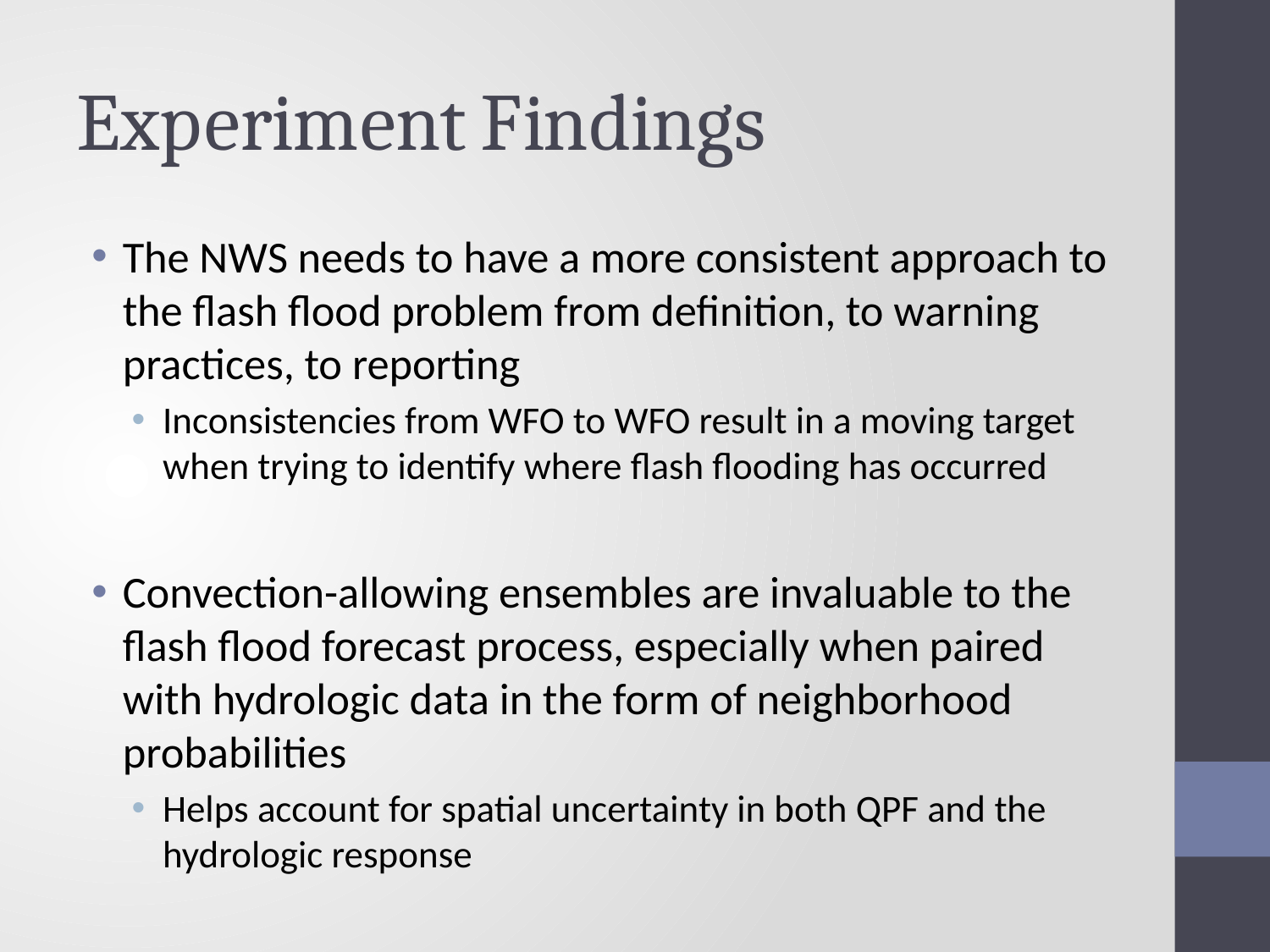

# Experiment Findings
The NWS needs to have a more consistent approach to the flash flood problem from definition, to warning practices, to reporting
Inconsistencies from WFO to WFO result in a moving target when trying to identify where flash flooding has occurred

Convection-allowing ensembles are invaluable to the flash flood forecast process, especially when paired with hydrologic data in the form of neighborhood probabilities
Helps account for spatial uncertainty in both QPF and the hydrologic response